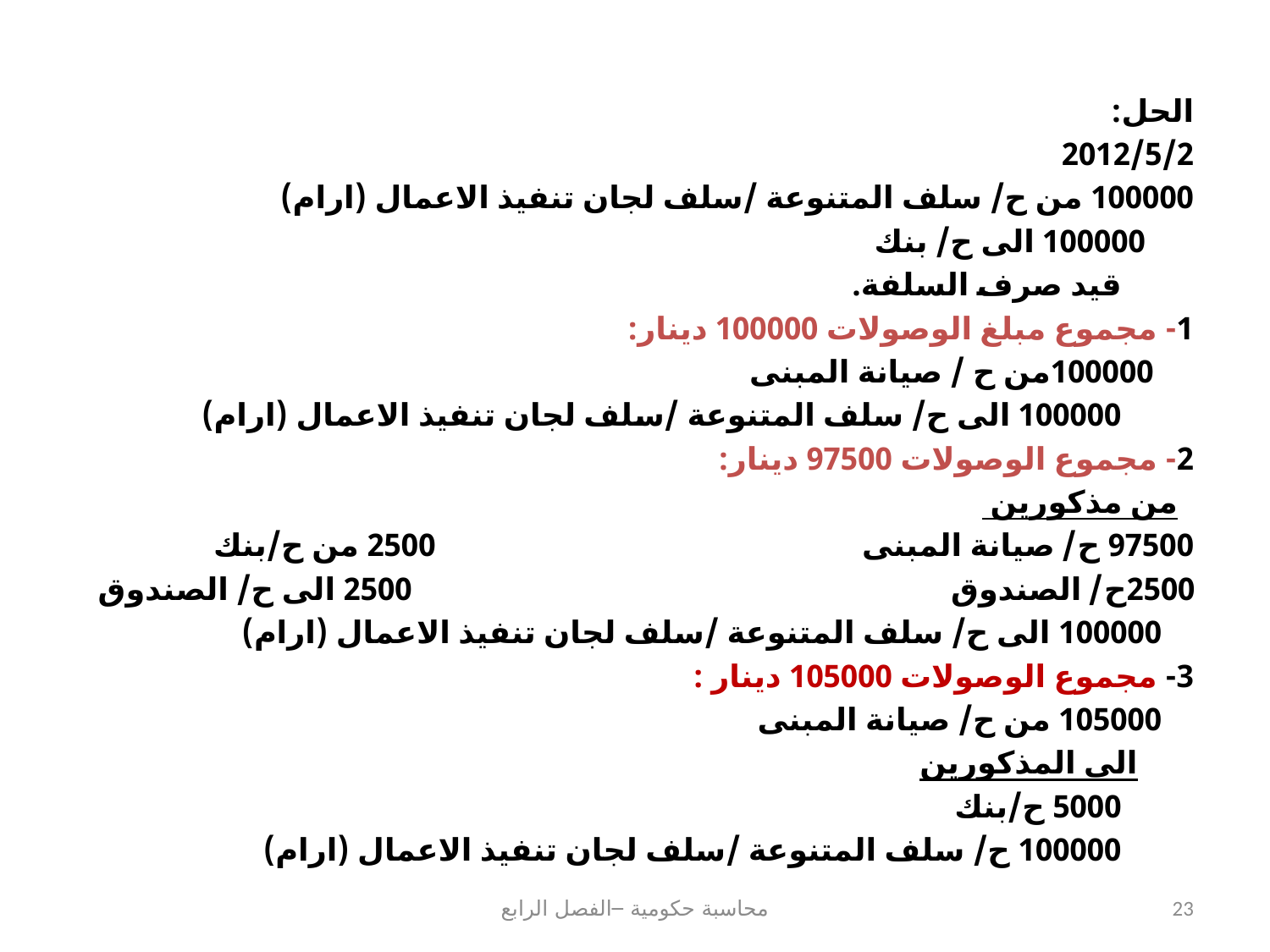

الحل:
2012/5/2
100000 من ح/ سلف المتنوعة /سلف لجان تنفيذ الاعمال (ارام)
      100000 الى ح/ بنك
         قيد صرف السلفة.
1- مجموع مبلغ الوصولات 100000 دينار:
     100000من ح / صيانة المبنى
         100000 الى ح/ سلف المتنوعة /سلف لجان تنفيذ الاعمال (ارام)
2- مجموع الوصولات 97500 دينار:
  من مذكورين
97500 ح/ صيانة المبنى                                                     2500 من ح/بنك
ح/ الصندوق                                                                   2500 الى ح/ الصندوق
    100000 الى ح/ سلف المتنوعة /سلف لجان تنفيذ الاعمال (ارام)
3- مجموع الوصولات 105000 دينار :
    105000 من ح/ صيانة المبنى
       الى المذكورين
         5000 ح/بنك
         100000 ح/ سلف المتنوعة /سلف لجان تنفيذ الاعمال (ارام)

محاسبة حكومية –الفصل الرابع
23